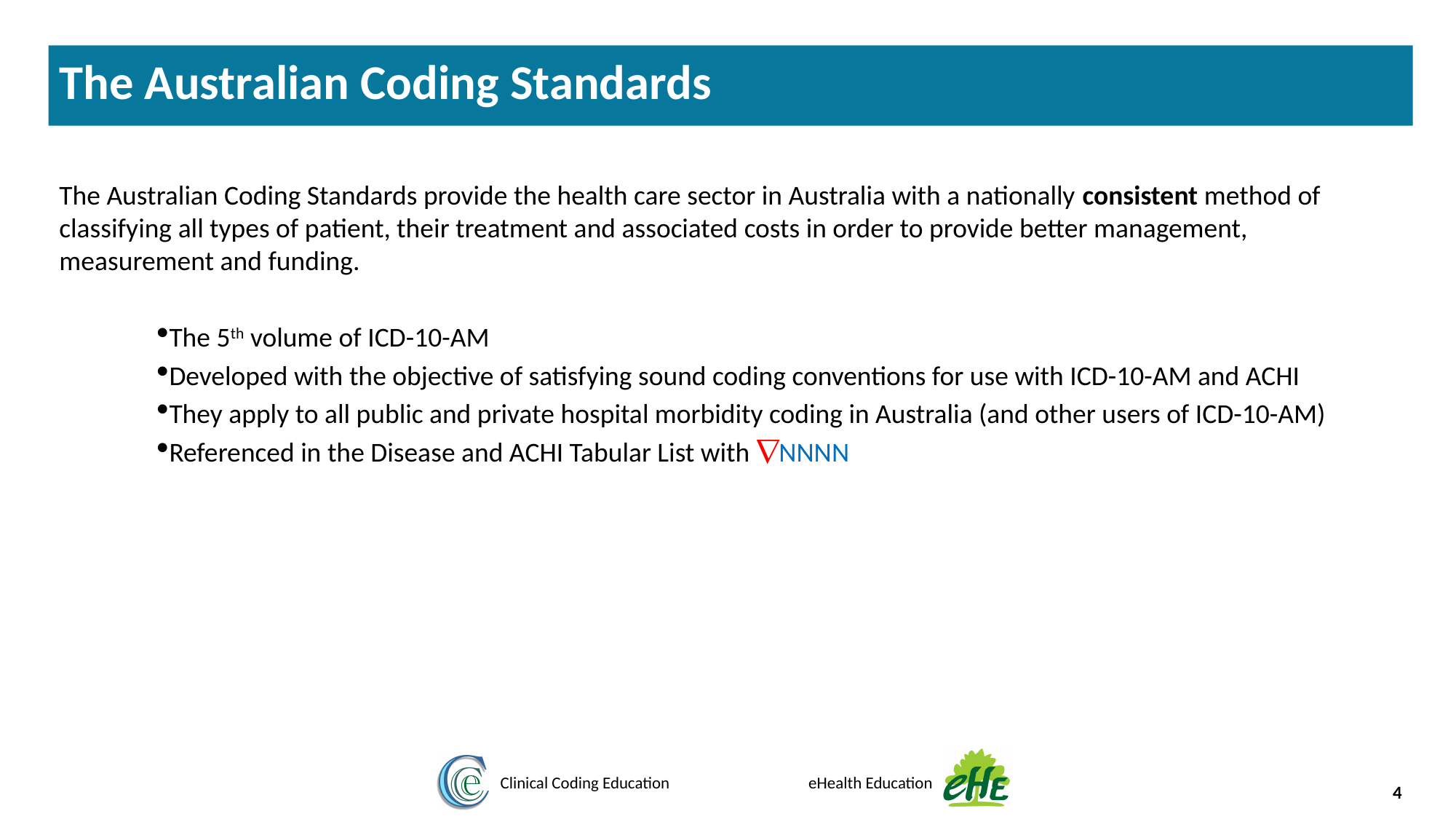

The Australian Coding Standards

The Australian Coding Standards provide the health care sector in Australia with a nationally consistent method of classifying all types of patient, their treatment and associated costs in order to provide better management, measurement and funding.

The 5th volume of ICD-10-AM
Developed with the objective of satisfying sound coding conventions for use with ICD-10-AM and ACHI
They apply to all public and private hospital morbidity coding in Australia (and other users of ICD-10-AM)
Referenced in the Disease and ACHI Tabular List with ∇NNNN

4